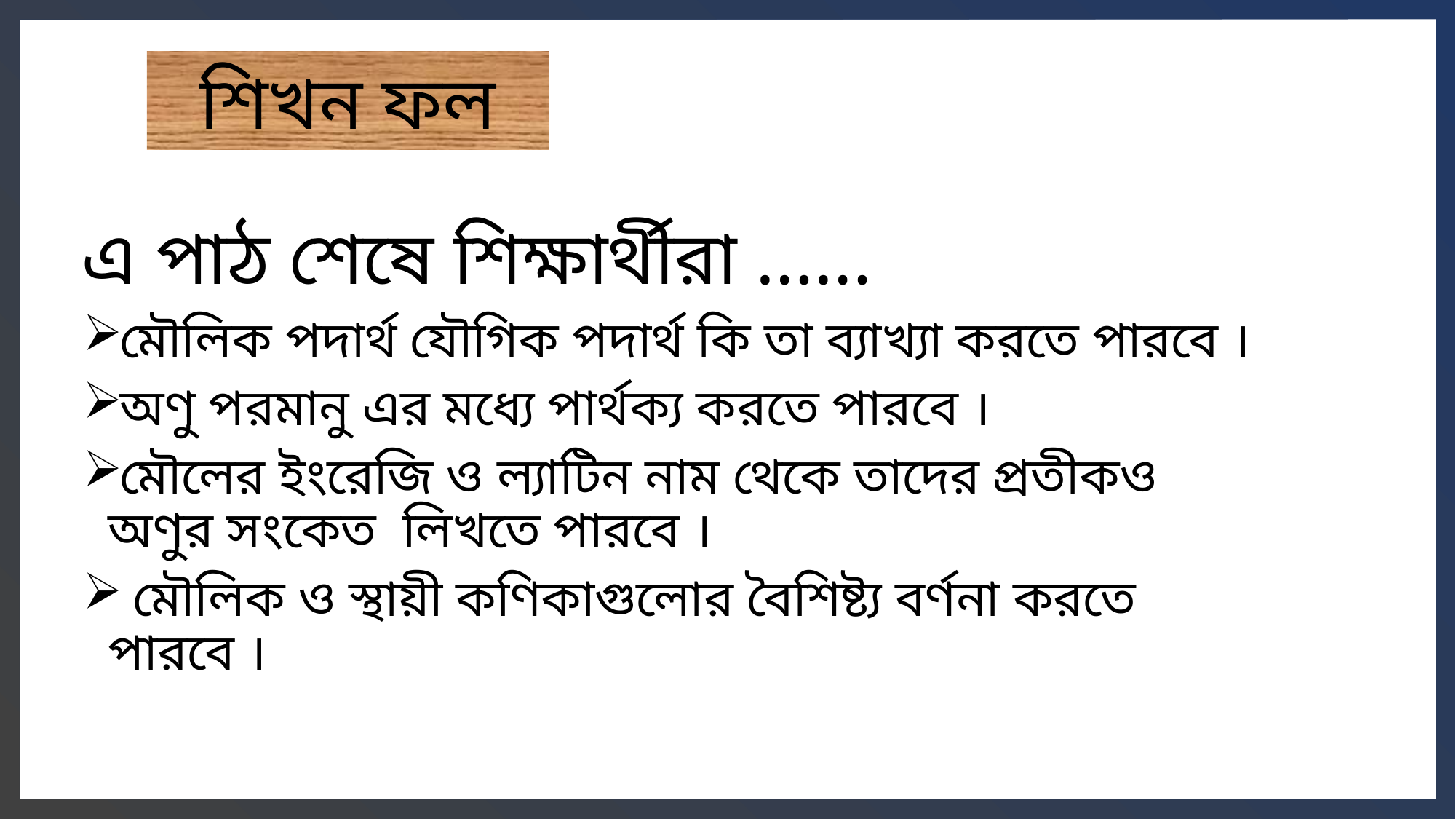

শিখন ফল
এ পাঠ শেষে শিক্ষার্থীরা ……
মৌলিক পদার্থ যৌগিক পদার্থ কি তা ব্যাখ্যা করতে পারবে ।
অণু পরমানু এর মধ্যে পার্থক্য করতে পারবে ।
মৌলের ইংরেজি ও ল্যাটিন নাম থেকে তাদের প্রতীকও অণুর সংকেত  লিখতে পারবে ।
 মৌলিক ও স্থায়ী কণিকাগুলোর বৈশিষ্ট্য বর্ণনা করতে পারবে ।